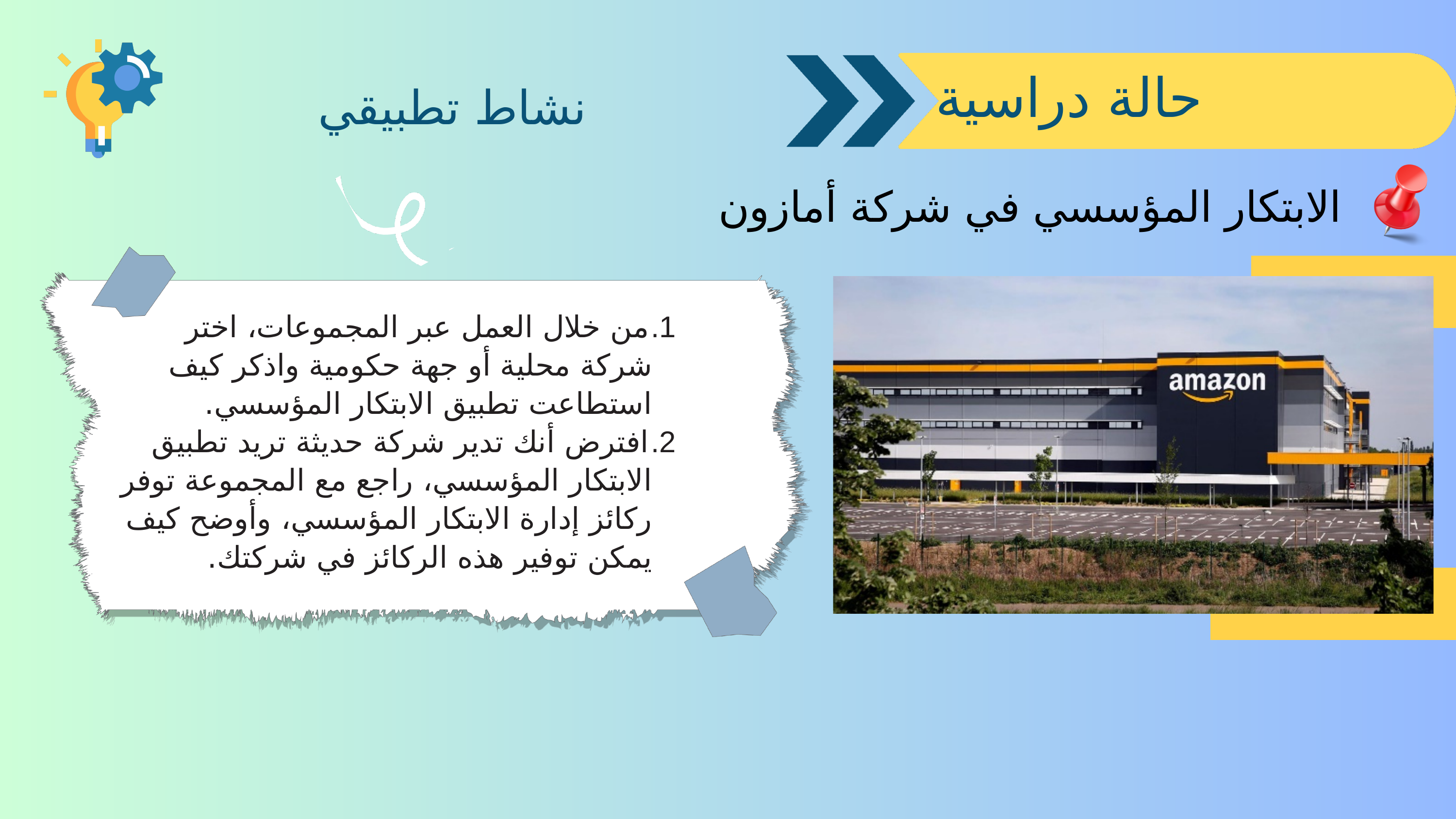

حالة دراسية
نشاط تطبيقي

الابتكار المؤسسي في شركة أمازون

من خلال العمل عبر المجموعات، اختر شركة محلية أو جهة حكومية واذكر كيف استطاعت تطبيق الابتكار المؤسسي.
افترض أنك تدير شركة حديثة تريد تطبيق الابتكار المؤسسي، راجع مع المجموعة توفر ركائز إدارة الابتكار المؤسسي، وأوضح كيف يمكن توفير هذه الركائز في شركتك.